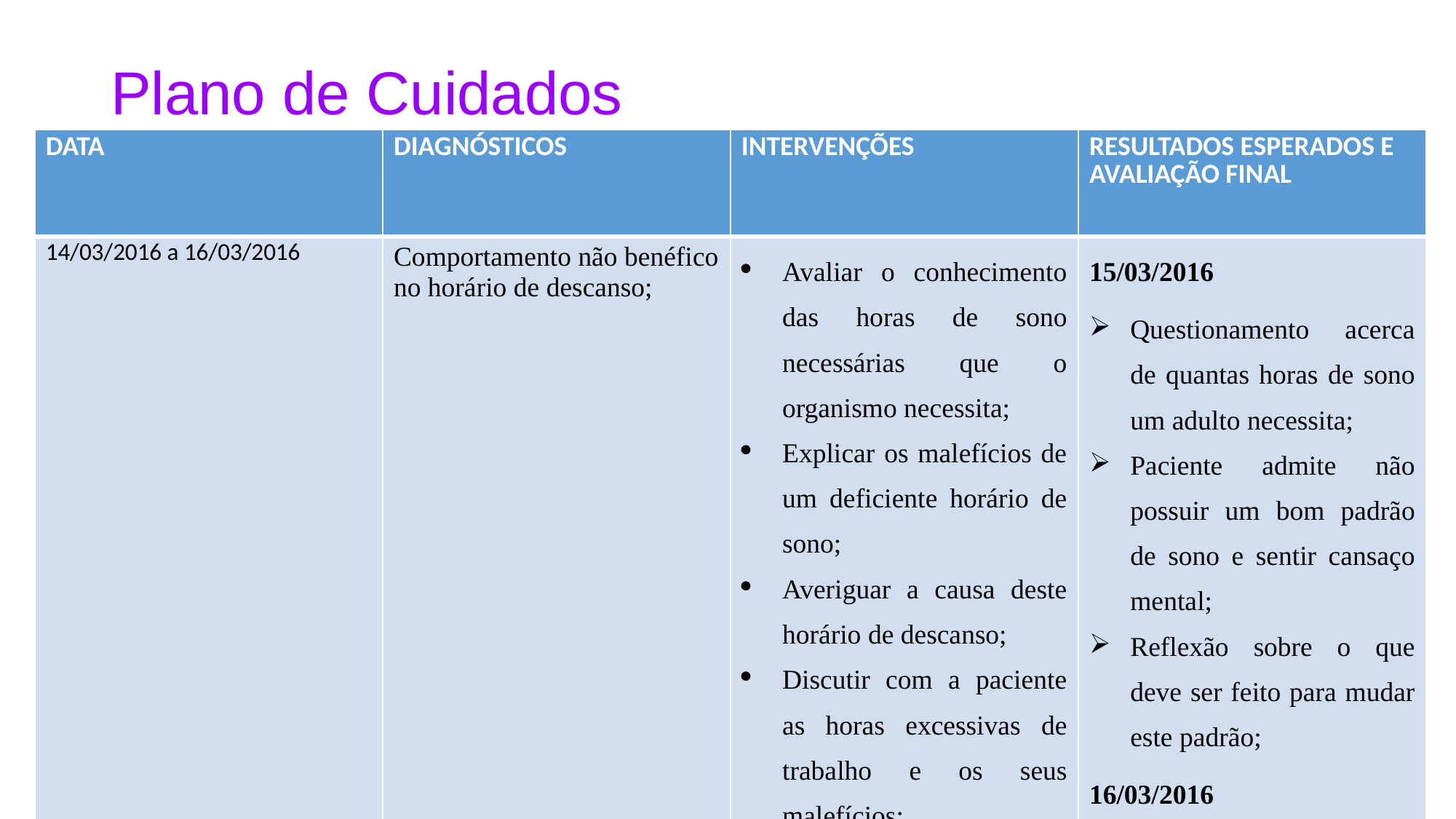

# Plano de Cuidados
| DATA | DIAGNÓSTICOS | INTERVENÇÕES | RESULTADOS ESPERADOS E AVALIAÇÃO FINAL |
| --- | --- | --- | --- |
| 14/03/2016 a 16/03/2016 | Comportamento não benéfico no horário de descanso; | Avaliar o conhecimento das horas de sono necessárias que o organismo necessita; Explicar os malefícios de um deficiente horário de sono; Averiguar a causa deste horário de descanso; Discutir com a paciente as horas excessivas de trabalho e os seus malefícios; Negociar com a paciente sobre estratégias para obter um bom plano de descanso; | 15/03/2016 Questionamento acerca de quantas horas de sono um adulto necessita; Paciente admite não possuir um bom padrão de sono e sentir cansaço mental; Reflexão sobre o que deve ser feito para mudar este padrão; 16/03/2016 Paciente concorda em abdicar de algumas horas de trabalho para poder dormir e descansar mais tempo. |
| De 14/03/2016 a 16/03/2016 | -Feridas Cirúrgicas na região abdominal | Explicar o procedimento antes do tratamento à ferida;   Aprontar material; Gerir ambiente Luminosidade Temperatura Privacidade;   Vigiar penso;   Vigiar ferida cirúrgica;    Executar tratamento à ferida; | 15/03/2016 Pensos húmidos e trespassados com conteúdo sero hemático;     16/03/2016 Ferida cirúrgica com boa evolução cicatricial; |
| De 14/03/2016 a 16/03/2006 | Dor presente no local da ferida cirúrgica | Monitorizar a dor através da escala da numérica; Otimizar ambiente físico (redução de estímulos); Executar técnicas de imaginação guiada; Executar técnicas de relaxamento; Gerir analgesia; | 15/03/2016 A doente referiu algumas dores ao nível da ferida cirúrgica umbilical, que cessaram com a administração de analgesia prescrita; 16/03/2016 A doente não apresentou dor; |
| De 14/03/2016 a 16/03/2016 | Autocuidado de higiene comprometido | Avaliar as capacidades da pessoa para o autocuidado; Promover o autocuidado; Providenciar material para higiene; Supervisionar a pessoa no autocuidado; Assistir a pessoa no autocuidado; Ensinar estratégias adaptativas; | 15/03/2016 Utente necessitou de ajuda parcial para lavar os membros inferiores; 16/03/2016 Utente realizou cuidados de higiene no chuveiro sem ajuda; |
| De 14/03/2016 a 16/03/2016 | Autocuidado vestir e despir comprometido | Treinar a pessoa na utilização das estratégias adaptativas Avaliar as capacidades para o autocuidado; Promover o autocuidado; Providenciar roupa | 15/03/2016 Utente necessitou de ajuda parcial para se vestir e despir.   16/03/2016 Utente não necessitou de auxílio para se vestir e despir. |